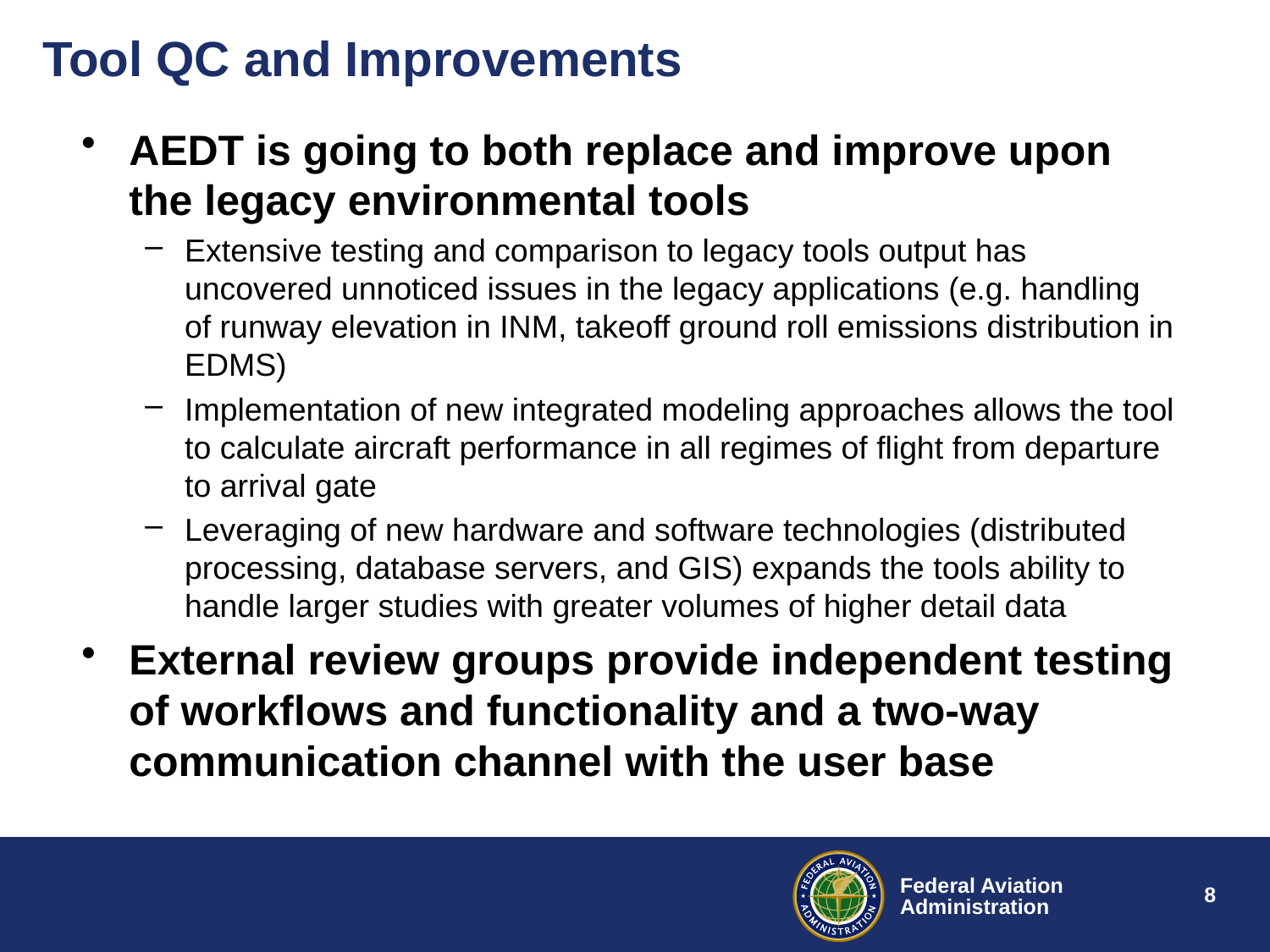

# Tool QC and Improvements
AEDT is going to both replace and improve upon the legacy environmental tools
Extensive testing and comparison to legacy tools output has uncovered unnoticed issues in the legacy applications (e.g. handling of runway elevation in INM, takeoff ground roll emissions distribution in EDMS)
Implementation of new integrated modeling approaches allows the tool to calculate aircraft performance in all regimes of flight from departure to arrival gate
Leveraging of new hardware and software technologies (distributed processing, database servers, and GIS) expands the tools ability to handle larger studies with greater volumes of higher detail data
External review groups provide independent testing of workflows and functionality and a two-way communication channel with the user base
8